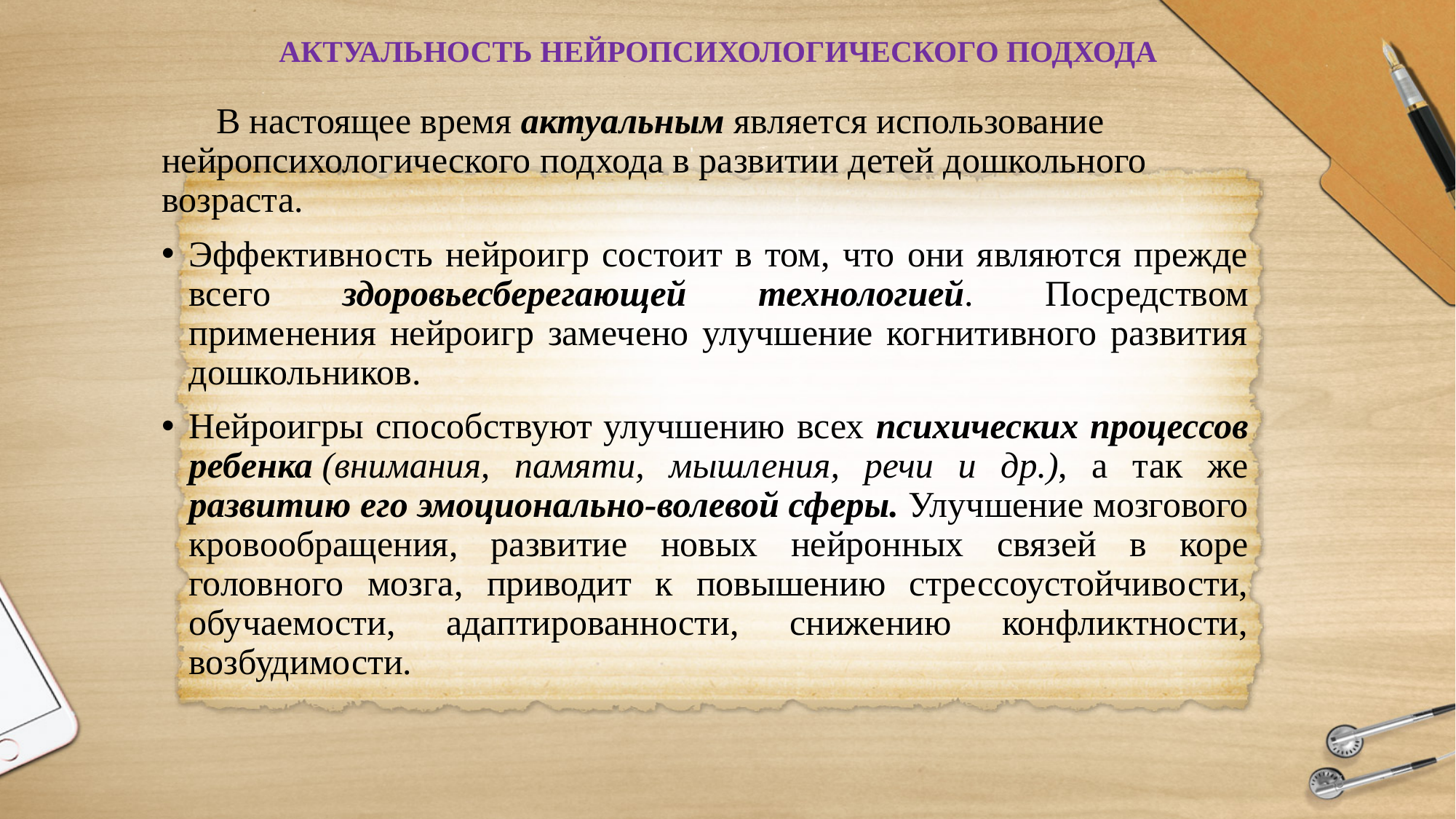

# АКТУАЛЬНОСТЬ НЕЙРОПСИХОЛОГИЧЕСКОГО ПОДХОДА
      В настоящее время актуальным является использование нейропсихологического подхода в развитии детей дошкольного возраста.
Эффективность нейроигр состоит в том, что они являются прежде всего здоровьесберегающей технологией. Посредством применения нейроигр замечено улучшение когнитивного развития дошкольников.
Нейроигры способствуют улучшению всех психических процессов ребенка (внимания, памяти, мышления, речи и др.), а так же развитию его эмоционально-волевой сферы. Улучшение мозгового кровообращения, развитие новых нейронных связей в коре головного мозга, приводит к повышению стрессоустойчивости, обучаемости, адаптированности, снижению конфликтности, возбудимости.
6